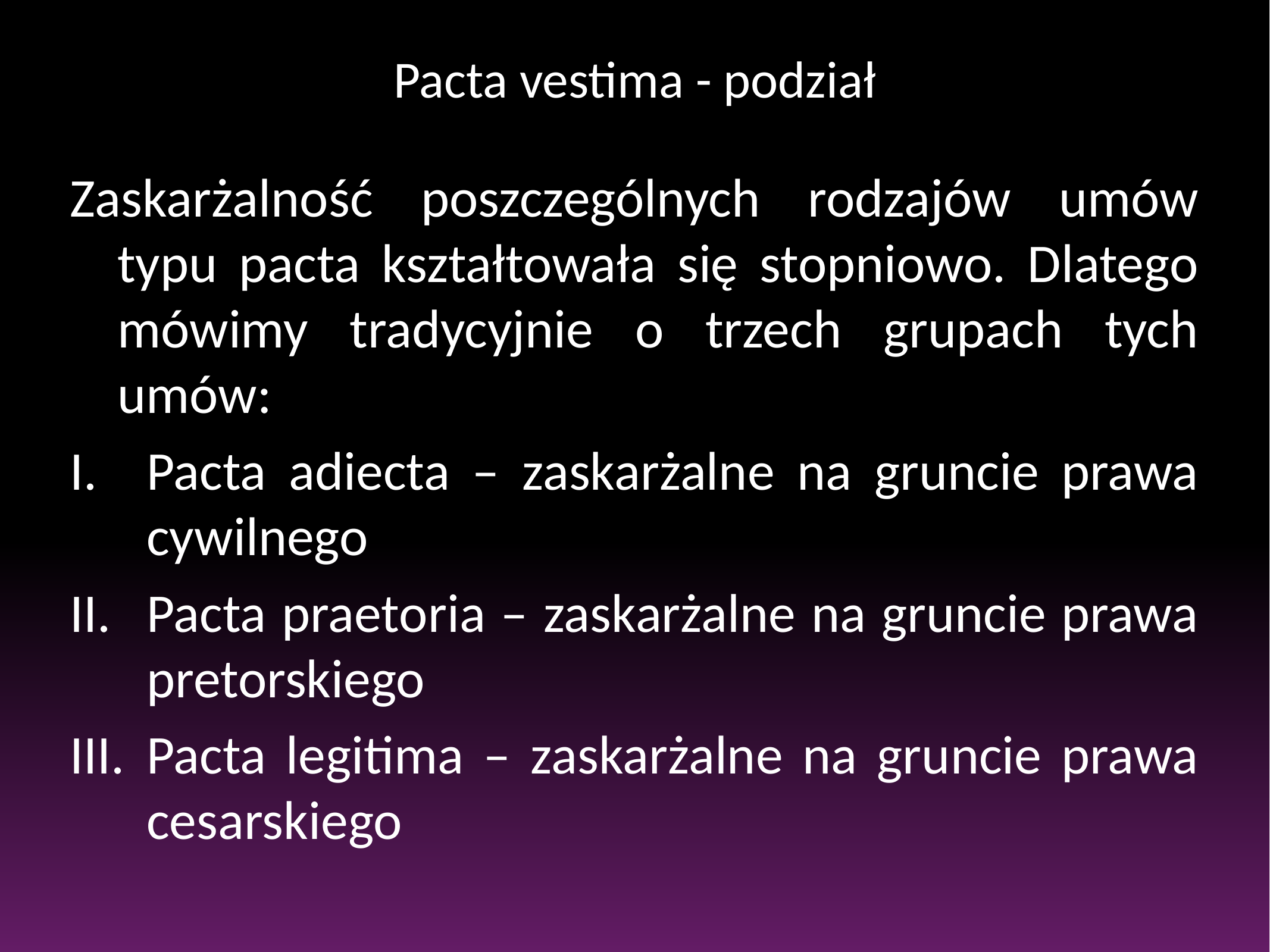

# Pacta vestima - podział
Zaskarżalność poszczególnych rodzajów umów typu pacta kształtowała się stopniowo. Dlatego mówimy tradycyjnie o trzech grupach tych umów:
Pacta adiecta – zaskarżalne na gruncie prawa cywilnego
Pacta praetoria – zaskarżalne na gruncie prawa pretorskiego
Pacta legitima – zaskarżalne na gruncie prawa cesarskiego